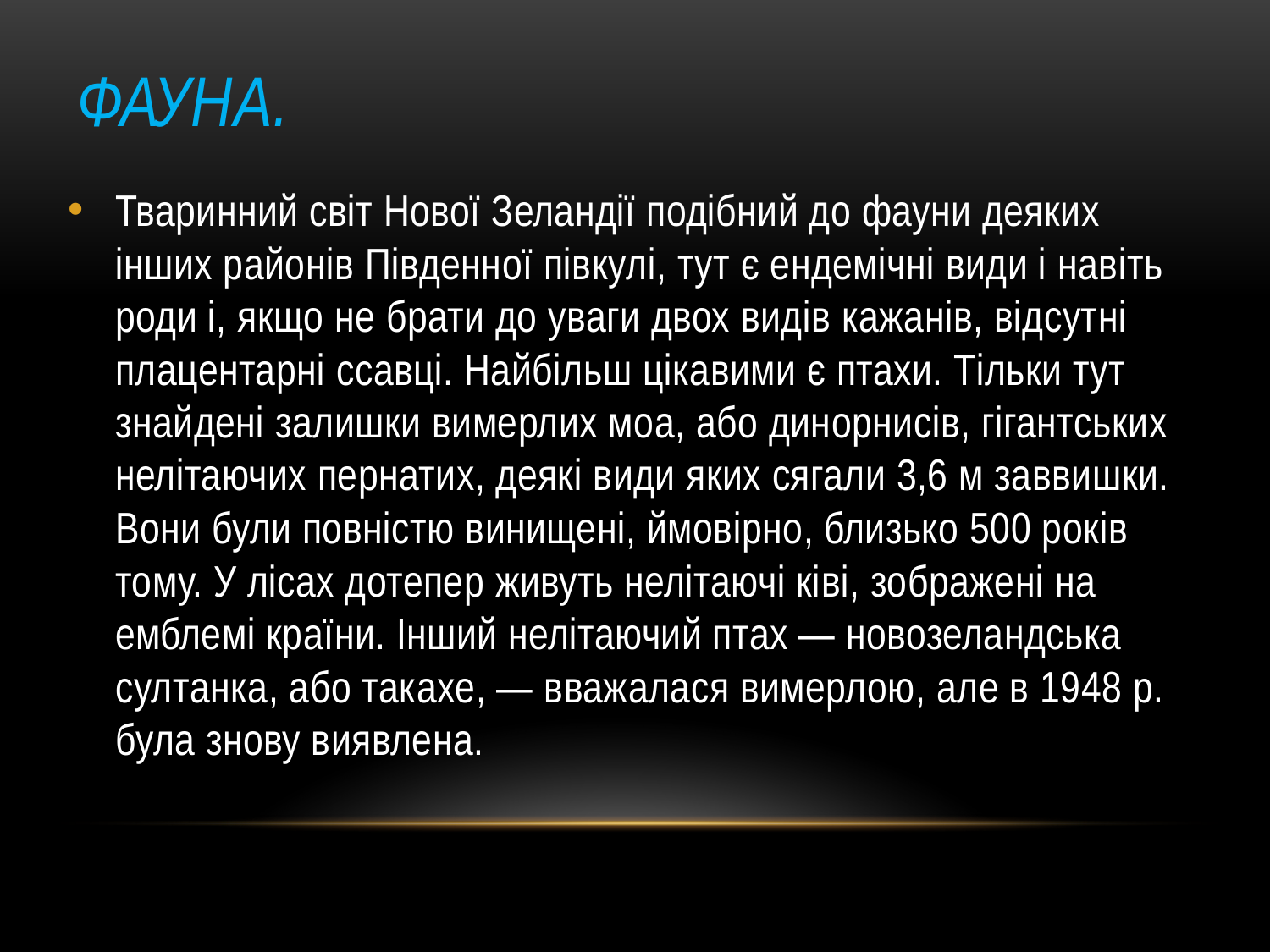

# Фауна.
Тваринний світ Нової Зеландії подібний до фауни деяких інших районів Південної півкулі, тут є ендемічні види і навіть роди і, якщо не брати до уваги двох видів кажанів, відсутні плацентарні ссавці. Найбільш цікавими є птахи. Тільки тут знайдені залишки вимерлих моа, або динорнисів, гігантських нелітаючих пернатих, деякі види яких сягали 3,6 м заввишки. Вони були повністю винищені, ймовірно, близько 500 років тому. У лісах дотепер живуть нелітаючі ківі, зображені на емблемі країни. Інший нелітаючий птах — новозеландська султанка, або такахе, — вважалася вимерлою, але в 1948 р. була знову виявлена.